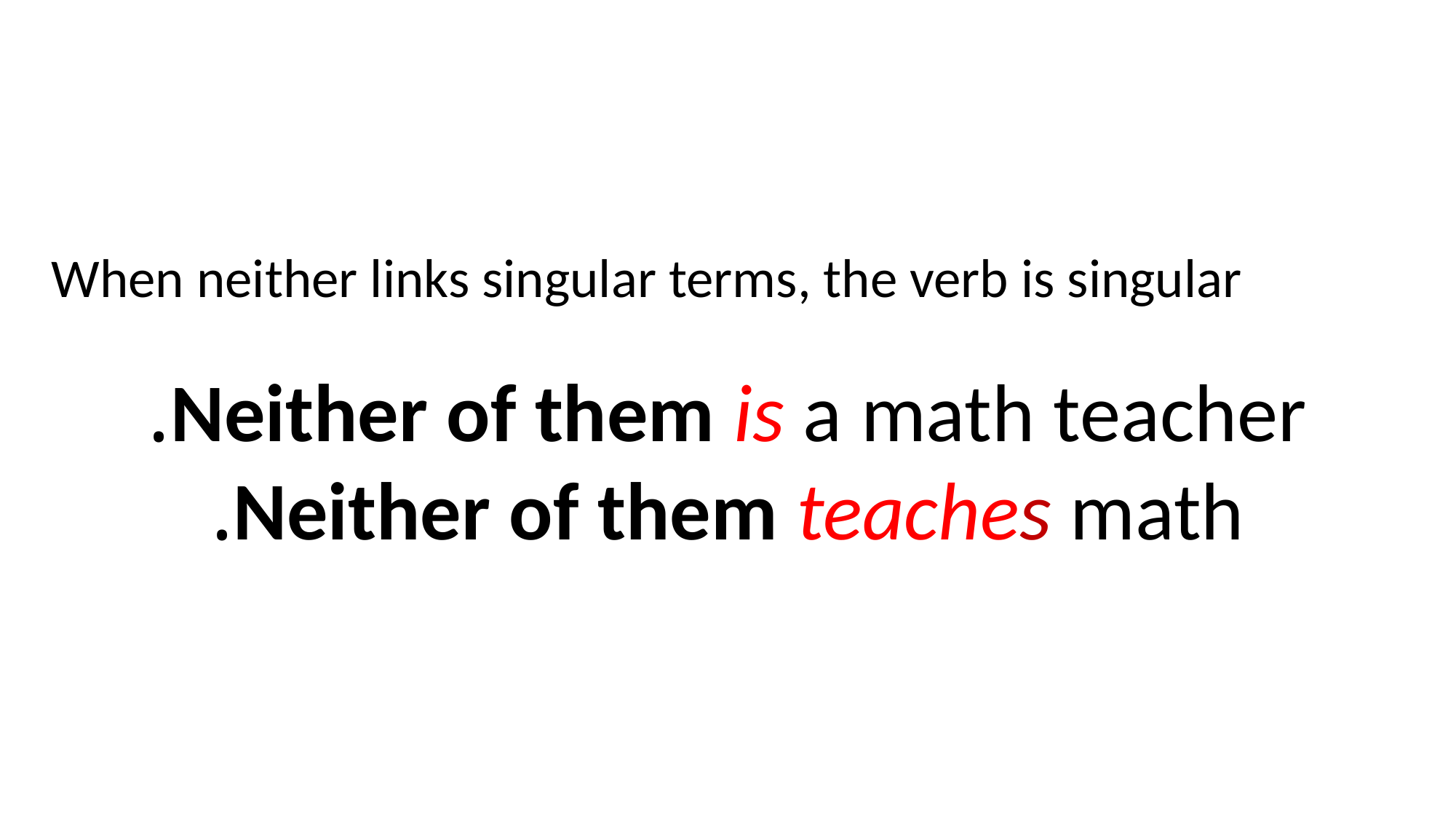

When neither links singular terms, the verb is singular
Neither of them is a math teacher.
Neither of them teaches math.